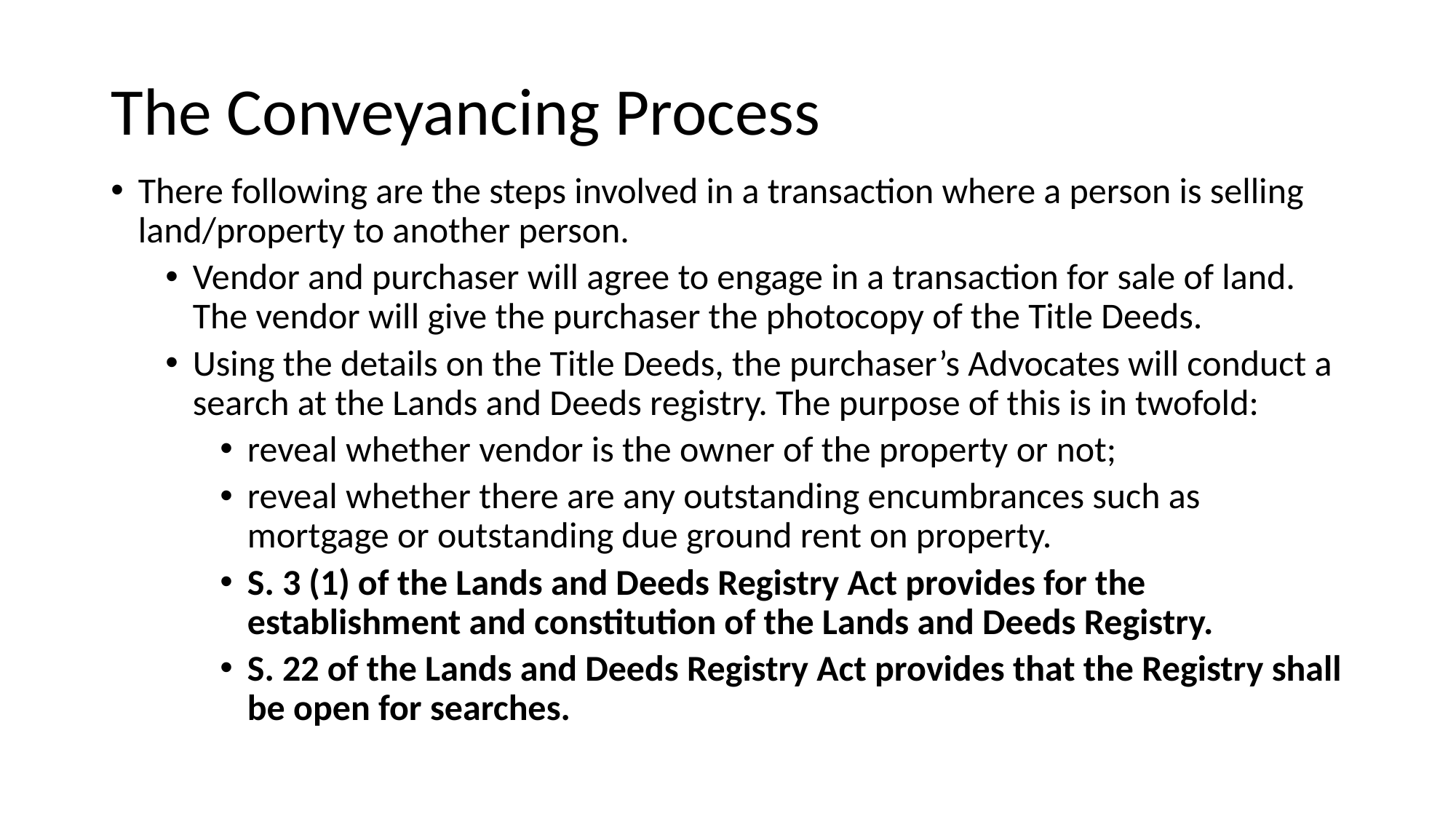

# The Conveyancing Process
There following are the steps involved in a transaction where a person is selling land/property to another person.
Vendor and purchaser will agree to engage in a transaction for sale of land. The vendor will give the purchaser the photocopy of the Title Deeds.
Using the details on the Title Deeds, the purchaser’s Advocates will conduct a search at the Lands and Deeds registry. The purpose of this is in twofold:
reveal whether vendor is the owner of the property or not;
reveal whether there are any outstanding encumbrances such as mortgage or outstanding due ground rent on property.
S. 3 (1) of the Lands and Deeds Registry Act provides for the establishment and constitution of the Lands and Deeds Registry.
S. 22 of the Lands and Deeds Registry Act provides that the Registry shall be open for searches.